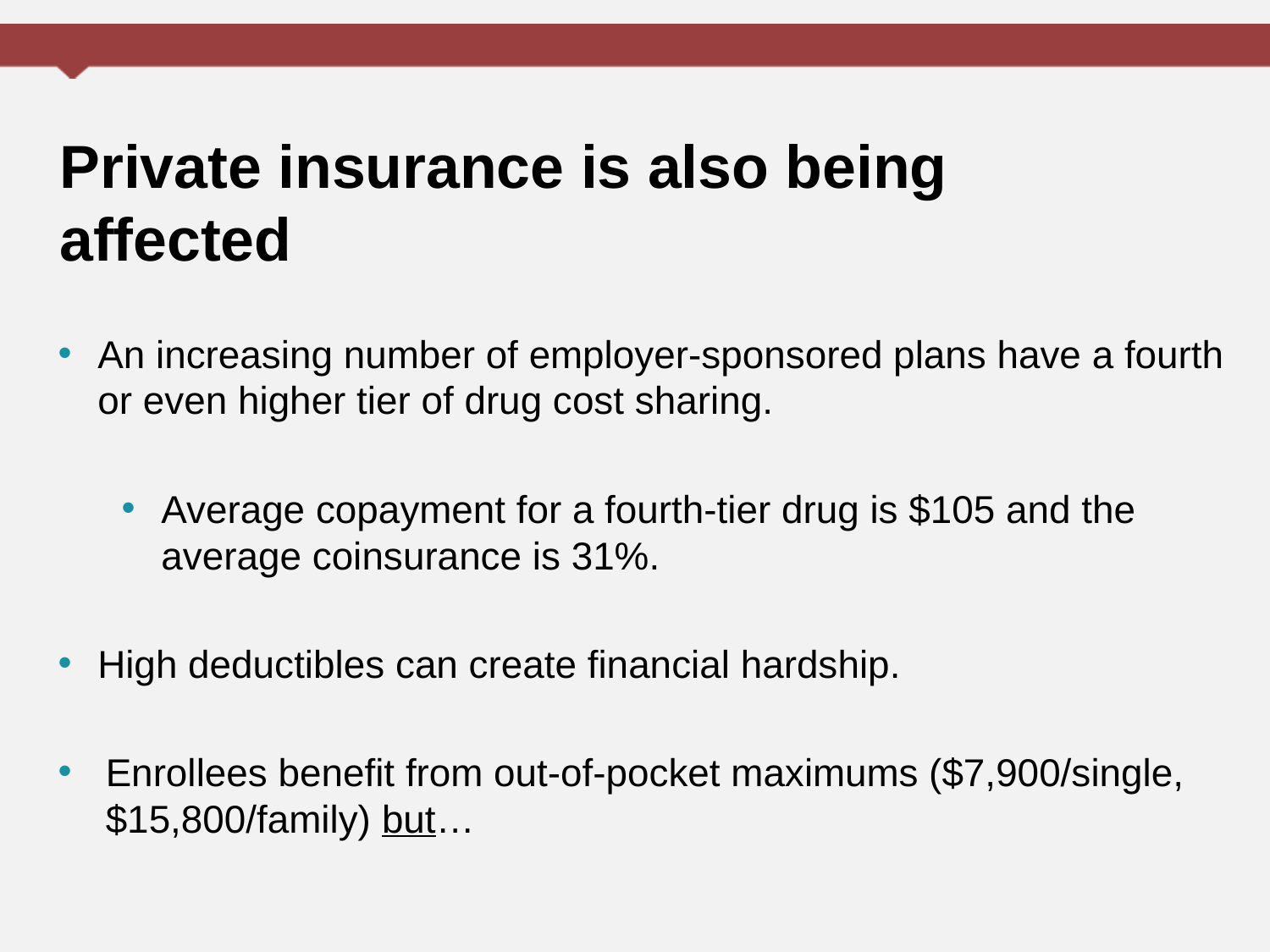

# Private insurance is also being affected
An increasing number of employer-sponsored plans have a fourth or even higher tier of drug cost sharing.

Average copayment for a fourth-tier drug is $105 and the average coinsurance is 31%.

High deductibles can create financial hardship.

Enrollees benefit from out-of-pocket maximums ($7,900/single, $15,800/family) but…